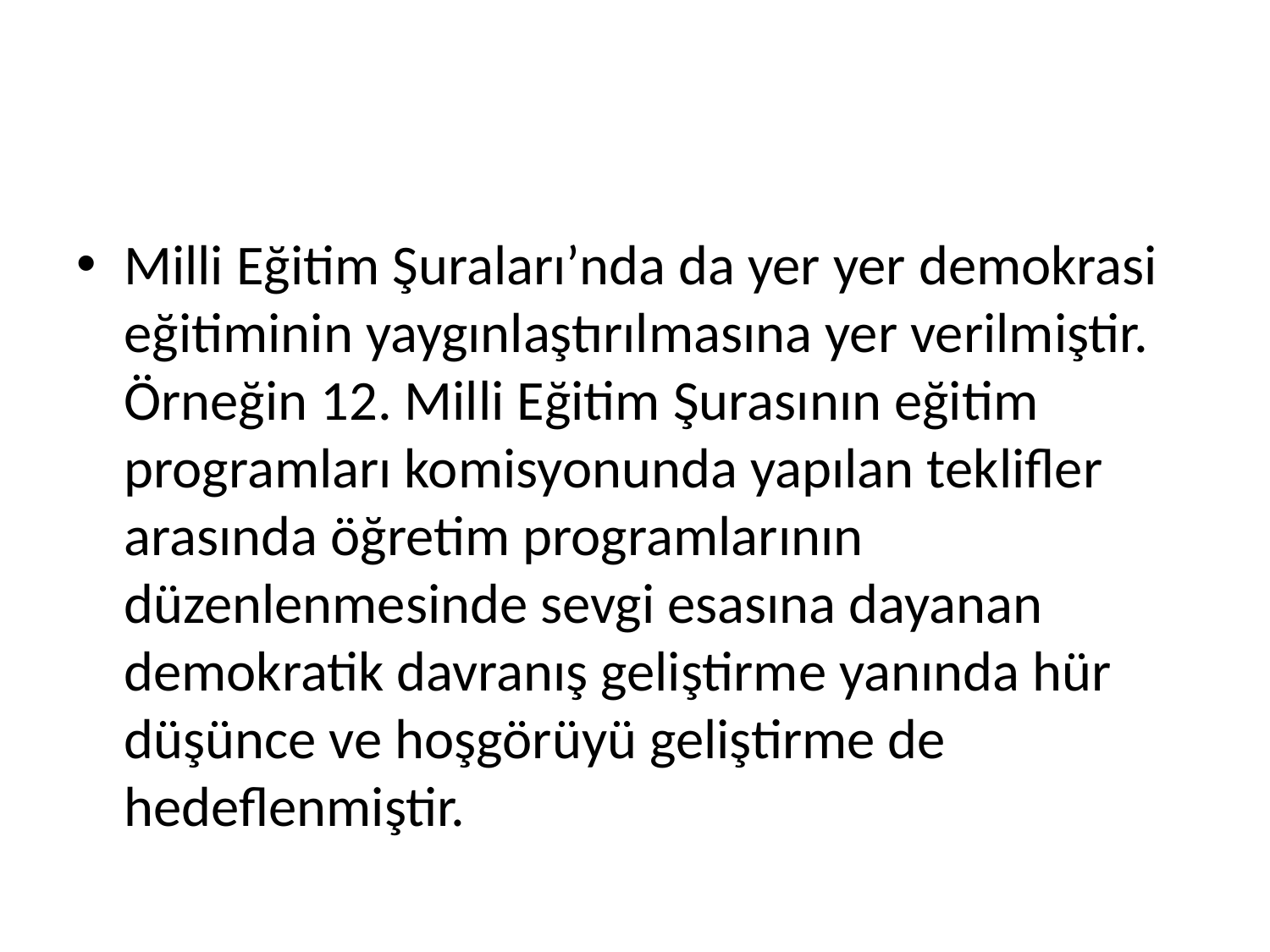

#
Milli Eğitim Şuraları’nda da yer yer demokrasi eğitiminin yaygınlaştırılmasına yer verilmiştir. Örneğin 12. Milli Eğitim Şurasının eğitim programları komisyonunda yapılan teklifler arasında öğretim programlarının düzenlenmesinde sevgi esasına dayanan demokratik davranış geliştirme yanında hür düşünce ve hoşgörüyü geliştirme de hedeflenmiştir.